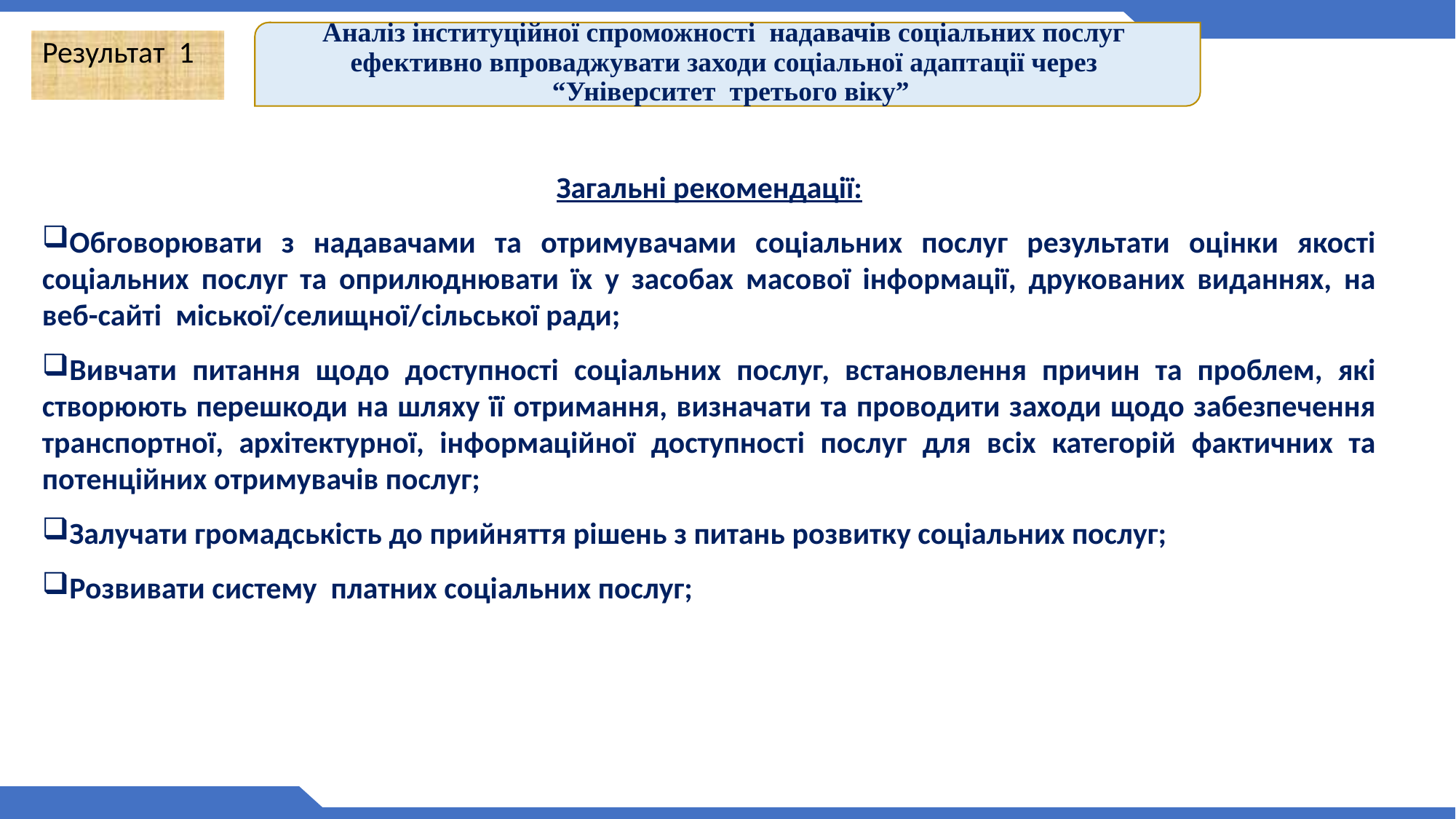

Аналіз інституційної спроможності  надавачів соціальних послуг
ефективно впроваджувати заходи соціальної адаптації через
 “Університет  третього віку”
# Результат  1

Загальні рекомендації:
Обговорювати з надавачами та отримувачами соціальних послуг результати оцінки якості соціальних послуг та оприлюднювати їх у засобах масової інформації, друкованих виданнях, на веб-сайті  міської/селищної/сільської ради;
Вивчати питання щодо доступності соціальних послуг, встановлення причин та проблем, які створюють перешкоди на шляху її отримання, визначати та проводити заходи щодо забезпечення транспортної, архітектурної, інформаційної доступності послуг для всіх категорій фактичних та потенційних отримувачів послуг;
Залучати громадськість до прийняття рішень з питань розвитку соціальних послуг;
Розвивати систему  платних соціальних послуг;